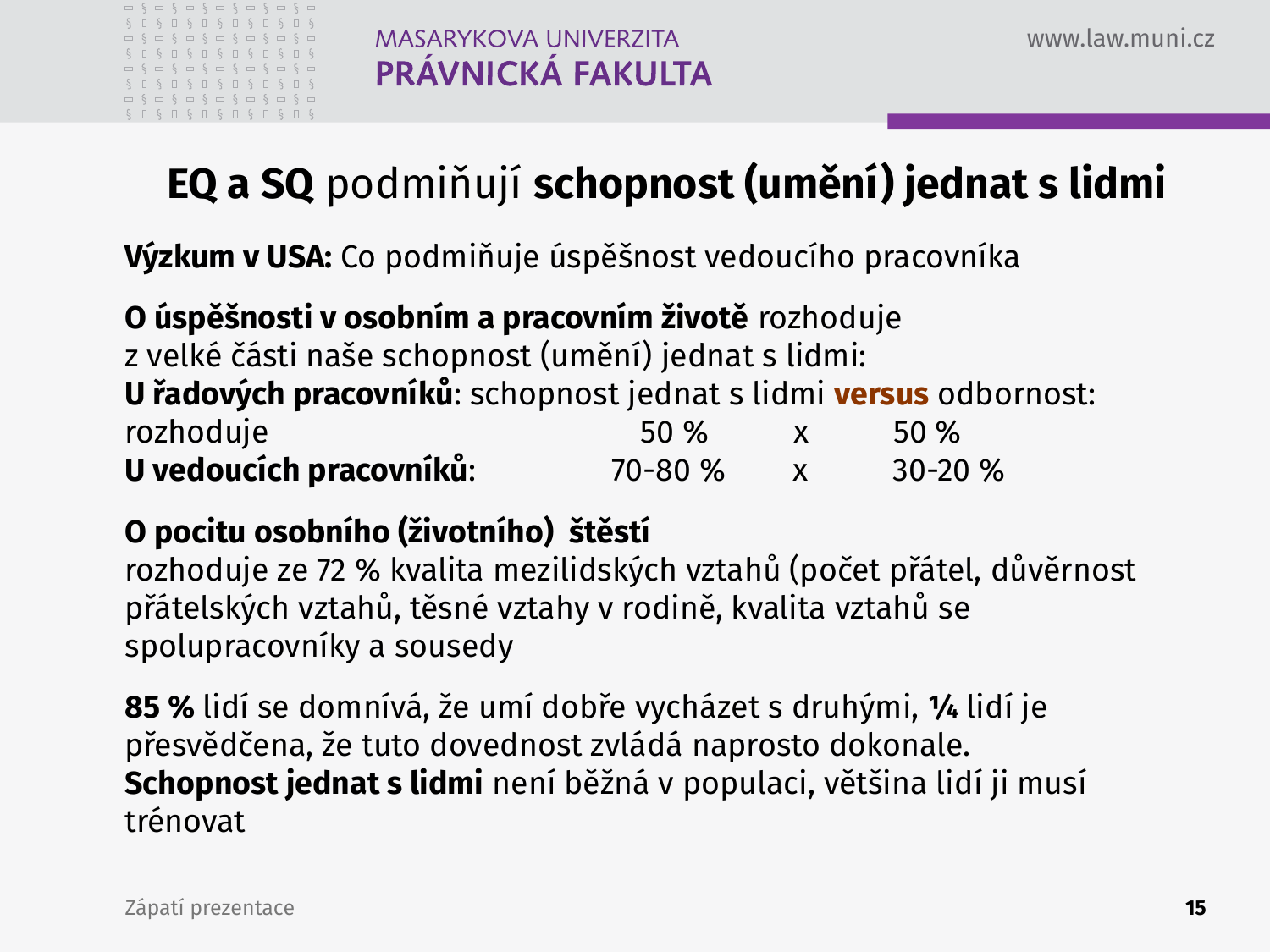

# EQ a SQ podmiňují schopnost (umění) jednat s lidmi
Výzkum v USA: Co podmiňuje úspěšnost vedoucího pracovníka
O úspěšnosti v osobním a pracovním životě rozhoduje
z velké části naše schopnost (umění) jednat s lidmi:
U řadových pracovníků: schopnost jednat s lidmi versus odbornost: rozhoduje                                            50 %          x          50 %
U vedoucích pracovníků:                70-80 %        x          30-20 %
O pocitu osobního (životního)  štěstí
rozhoduje ze 72 % kvalita mezilidských vztahů (počet přátel, důvěrnost přátelských vztahů, těsné vztahy v rodině, kvalita vztahů se spolupracovníky a sousedy
85 % lidí se domnívá, že umí dobře vycházet s druhými, ¼ lidí je přesvědčena, že tuto dovednost zvládá naprosto dokonale.
Schopnost jednat s lidmi není běžná v populaci, většina lidí ji musí trénovat
Zápatí prezentace
15